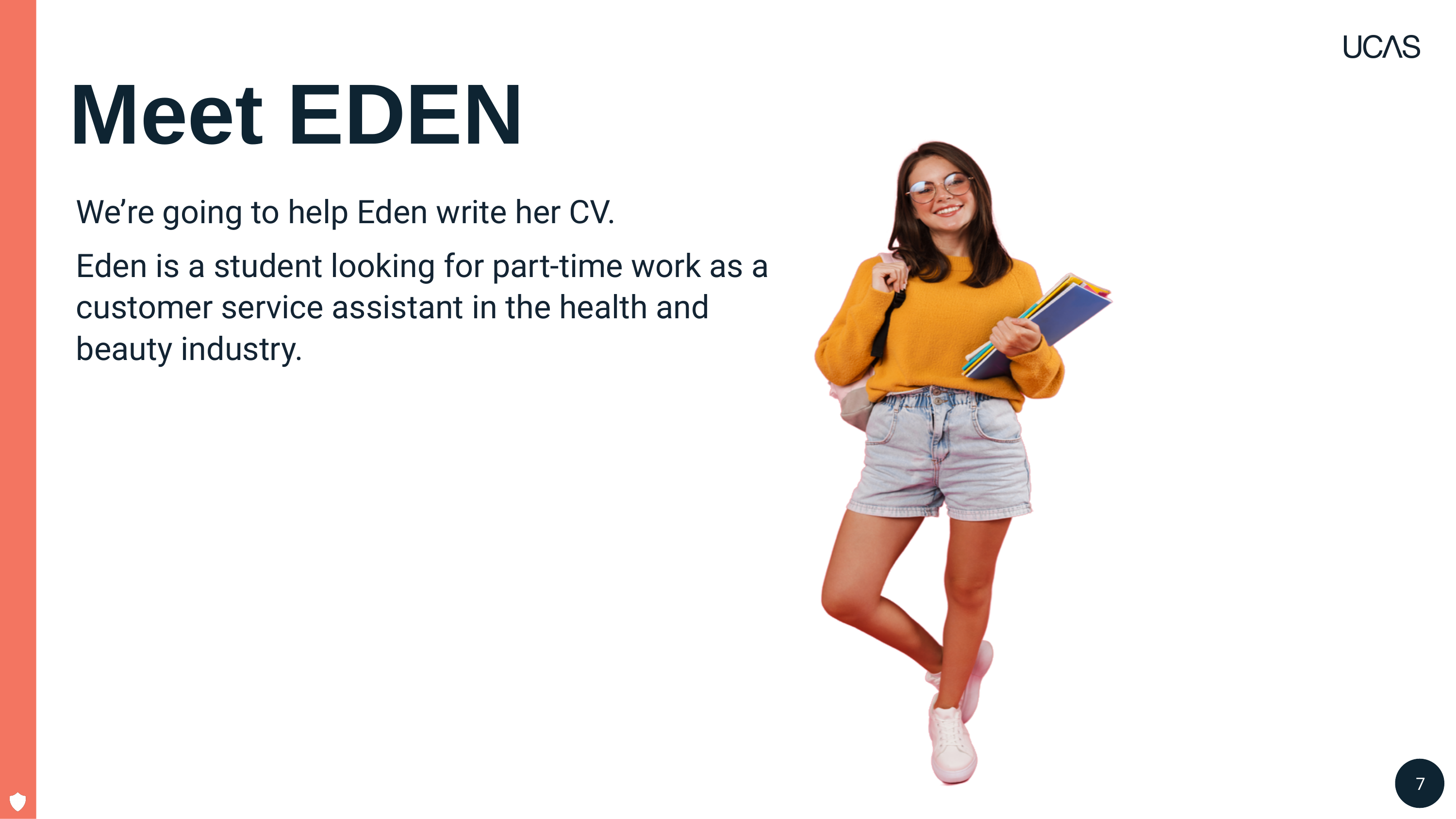

# Meet EDEN
We’re going to help Eden write her CV.
Eden is a student looking for part-time work as a customer service assistant in the health and beauty industry.